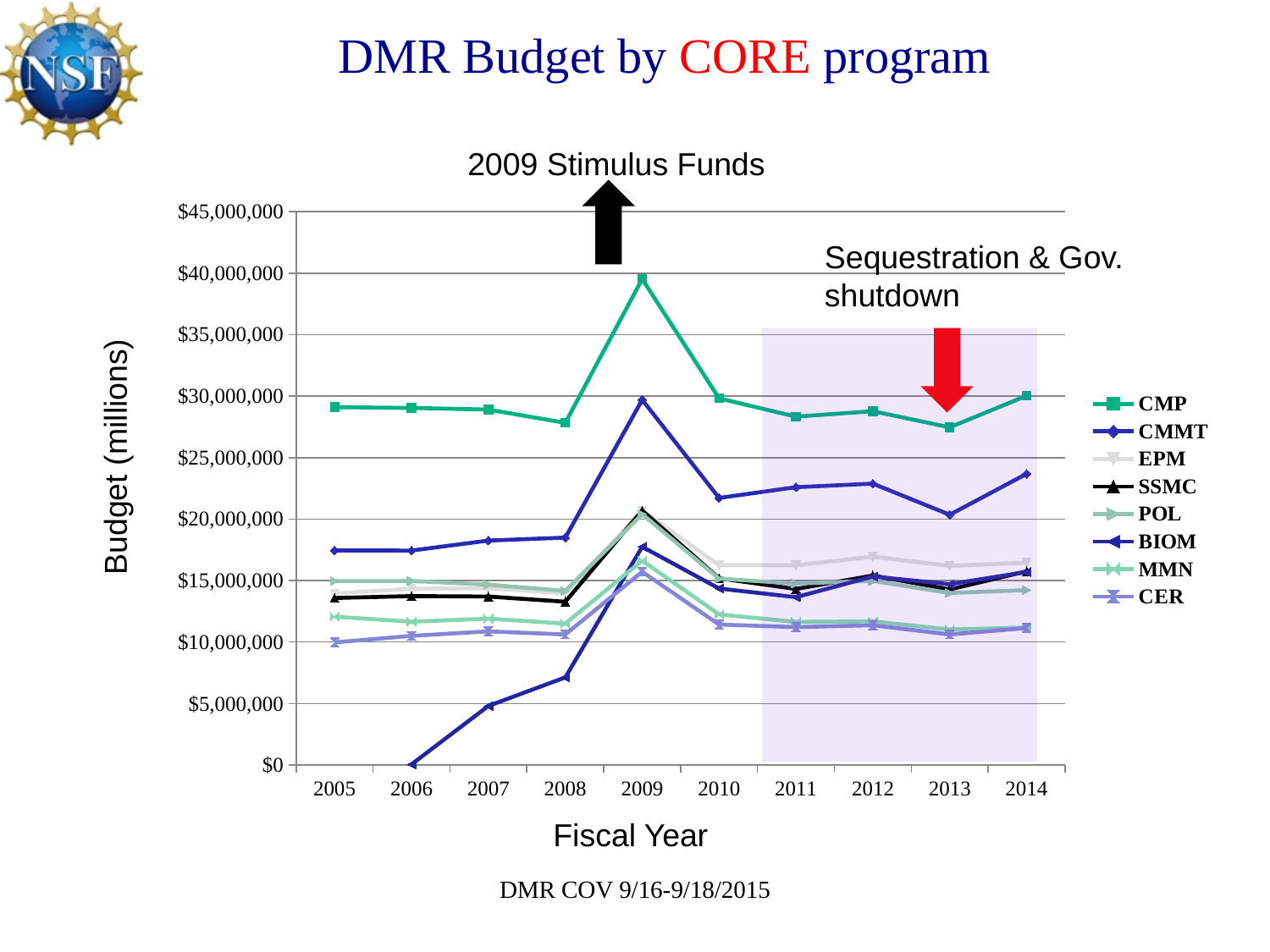

DMR Budget by CORE program
2009 Stimulus Funds

### Chart

| Category | CMP | CMMT | EPM | SSMC | POL | BIOM | MMN | CER |
|---|---|---|---|---|---|---|---|---|
| 2005.0 | 29103253.0 | 17450237.0 | 13949031.0 | 13580112.0 | 14959266.0 | None | 12060011.0 | 9966693.0 |
| 2006.0 | 29039058.0 | 17437143.0 | 14330089.0 | 13734993.0 | 14963152.0 | 50000.0 | 11654410.0 | 10498691.0 |
| 2007.0 | 28904064.0 | 18249163.0 | 14368368.0 | 13695493.0 | 14666126.0 | 4800208.0 | 11898677.0 | 10864488.0 |
| 2008.0 | 27825911.0 | 18489049.0 | 13955779.0 | 13274393.0 | 14153483.0 | 7123550.0 | 11499637.0 | 10612040.0 |
| 2009.0 | 39524777.0 | 29703129.0 | 20694183.0 | 20692152.0 | 20398735.0 | 17745628.0 | 16618661.0 | 15713661.0 |
| 2010.0 | 29818000.0 | 21718042.0 | 16240000.0 | 15181001.0 | 15150444.0 | 14350000.0 | 12247000.0 | 11422000.0 |
| 2011.0 | 28327100.0 | 22594087.0 | 16238000.0 | 14312997.0 | 14752922.0 | 13643500.0 | 11634650.0 | 11210900.0 |
| 2012.0 | 28773100.0 | 22883389.0 | 16938697.0 | 15404318.0 | 14967951.0 | 15326223.0 | 11677670.0 | 11363786.0 |
| 2013.0 | 27461812.0 | 20351092.0 | 16189839.0 | 14280463.0 | 13986736.0 | 14699926.0 | 11011945.0 | 10614364.0 |
| 2014.0 | 30031648.0 | 23684010.0 | 16450994.0 | 15751730.0 | 14221606.0 | 15695617.0 | 11177124.0 | 11136038.0 |
Sequestration & Gov. shutdown

 Budget (millions)
Fiscal Year
DMR COV 9/16-9/18/2015